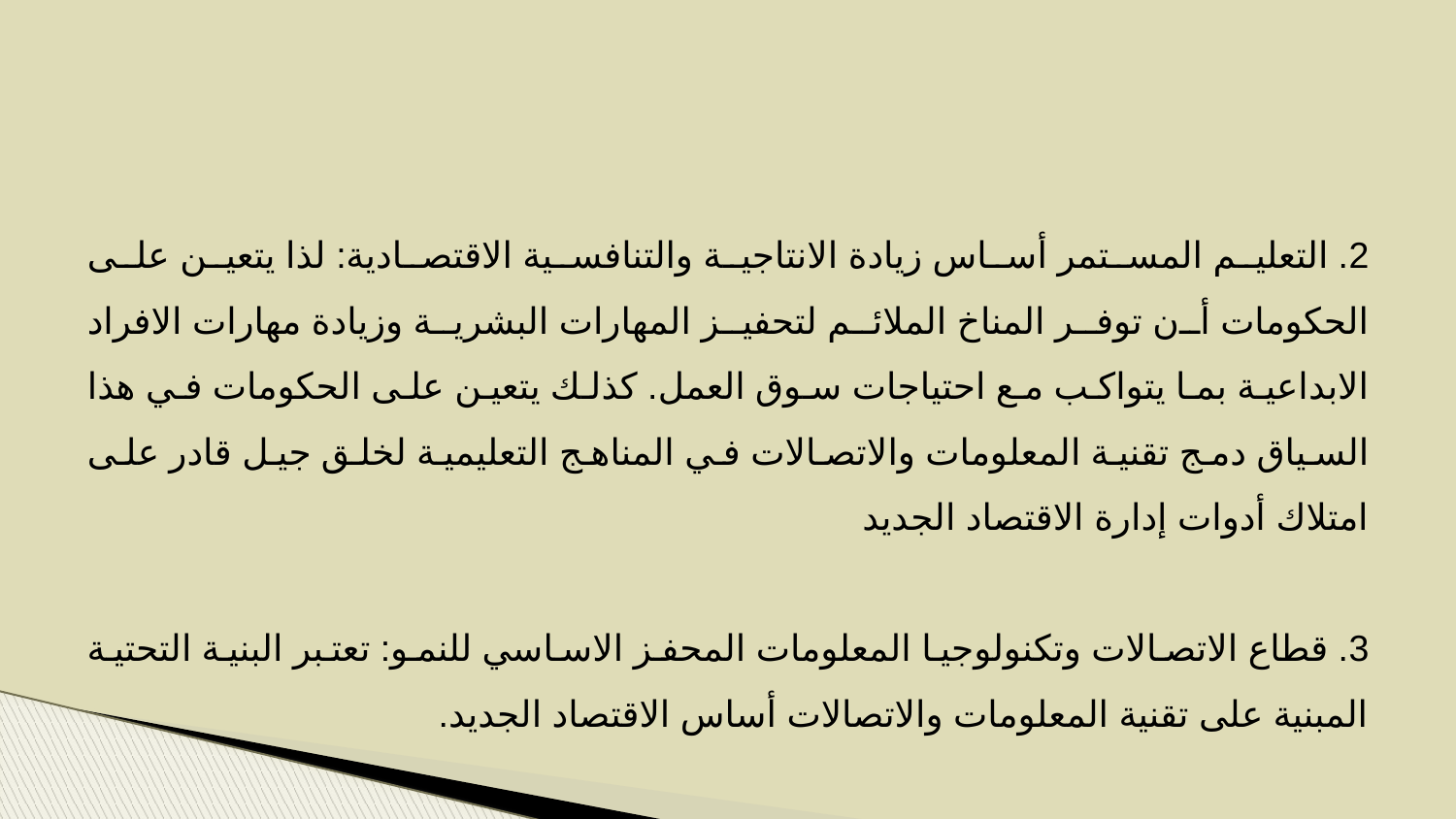

2. التعليم المستمر أساس زيادة الانتاجية والتنافسية الاقتصادية: لذا يتعين على الحكومات أن توفر المناخ الملائم لتحفيز المهارات البشرية وزيادة مهارات الافراد الابداعية بما يتواكب مع احتياجات سوق العمل. كذلك يتعين على الحكومات في هذا السياق دمج تقنية المعلومات والاتصالات في المناهج التعليمية لخلق جيل قادر على امتلاك أدوات إدارة الاقتصاد الجديد

3. قطاع الاتصالات وتكنولوجيا المعلومات المحفز الاساسي للنمو: تعتبر البنية التحتية المبنية على تقنية المعلومات والاتصالات أساس الاقتصاد الجديد.